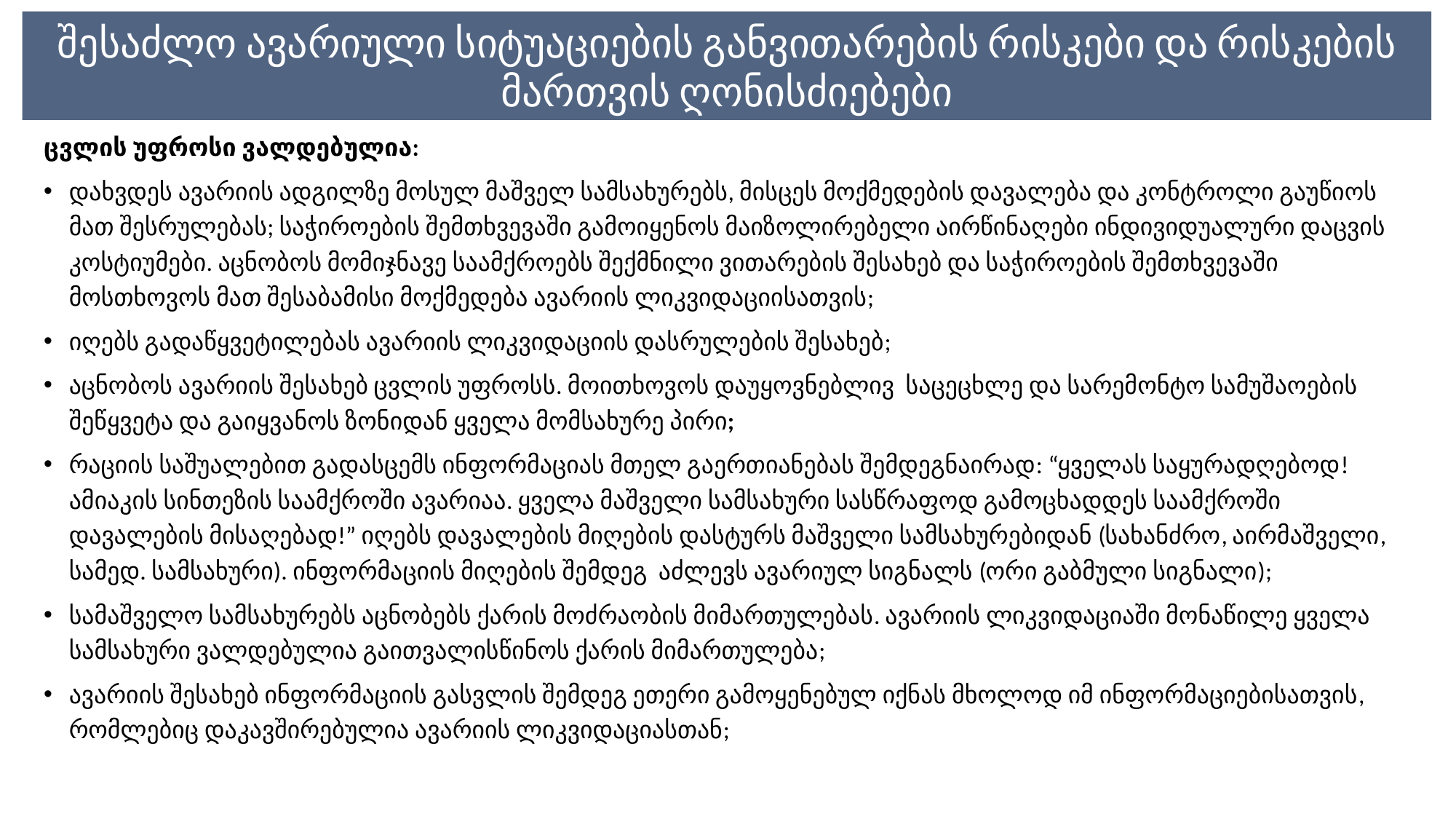

# შესაძლო ავარიული სიტუაციების განვითარების რისკები და რისკების მართვის ღონისძიებები
ცვლის უფროსი ვალდებულია:
დახვდეს ავარიის ადგილზე მოსულ მაშველ სამსახურებს, მისცეს მოქმედების დავალება და კონტროლი გაუწიოს მათ შესრულებას; საჭიროების შემთხვევაში გამოიყენოს მაიზოლირებელი აირწინაღები ინდივიდუალური დაცვის კოსტიუმები. აცნობოს მომიჯნავე საამქროებს შექმნილი ვითარების შესახებ და საჭიროების შემთხვევაში მოსთხოვოს მათ შესაბამისი მოქმედება ავარიის ლიკვიდაციისათვის;
იღებს გადაწყვეტილებას ავარიის ლიკვიდაციის დასრულების შესახებ;
აცნობოს ავარიის შესახებ ცვლის უფროსს. მოითხოვოს დაუყოვნებლივ  საცეცხლე და სარემონტო სამუშაოების შეწყვეტა და გაიყვანოს ზონიდან ყველა მომსახურე პირი;
რაციის საშუალებით გადასცემს ინფორმაციას მთელ გაერთიანებას შემდეგნაირად: “ყველას საყურადღებოდ! ამიაკის სინთეზის საამქროში ავარიაა. ყველა მაშველი სამსახური სასწრაფოდ გამოცხადდეს საამქროში დავალების მისაღებად!” იღებს დავალების მიღების დასტურს მაშველი სამსახურებიდან (სახანძრო, აირმაშველი, სამედ. სამსახური). ინფორმაციის მიღების შემდეგ  აძლევს ავარიულ სიგნალს (ორი გაბმული სიგნალი);
სამაშველო სამსახურებს აცნობებს ქარის მოძრაობის მიმართულებას. ავარიის ლიკვიდაციაში მონაწილე ყველა სამსახური ვალდებულია გაითვალისწინოს ქარის მიმართულება;
ავარიის შესახებ ინფორმაციის გასვლის შემდეგ ეთერი გამოყენებულ იქნას მხოლოდ იმ ინფორმაციებისათვის, რომლებიც დაკავშირებულია ავარიის ლიკვიდაციასთან;